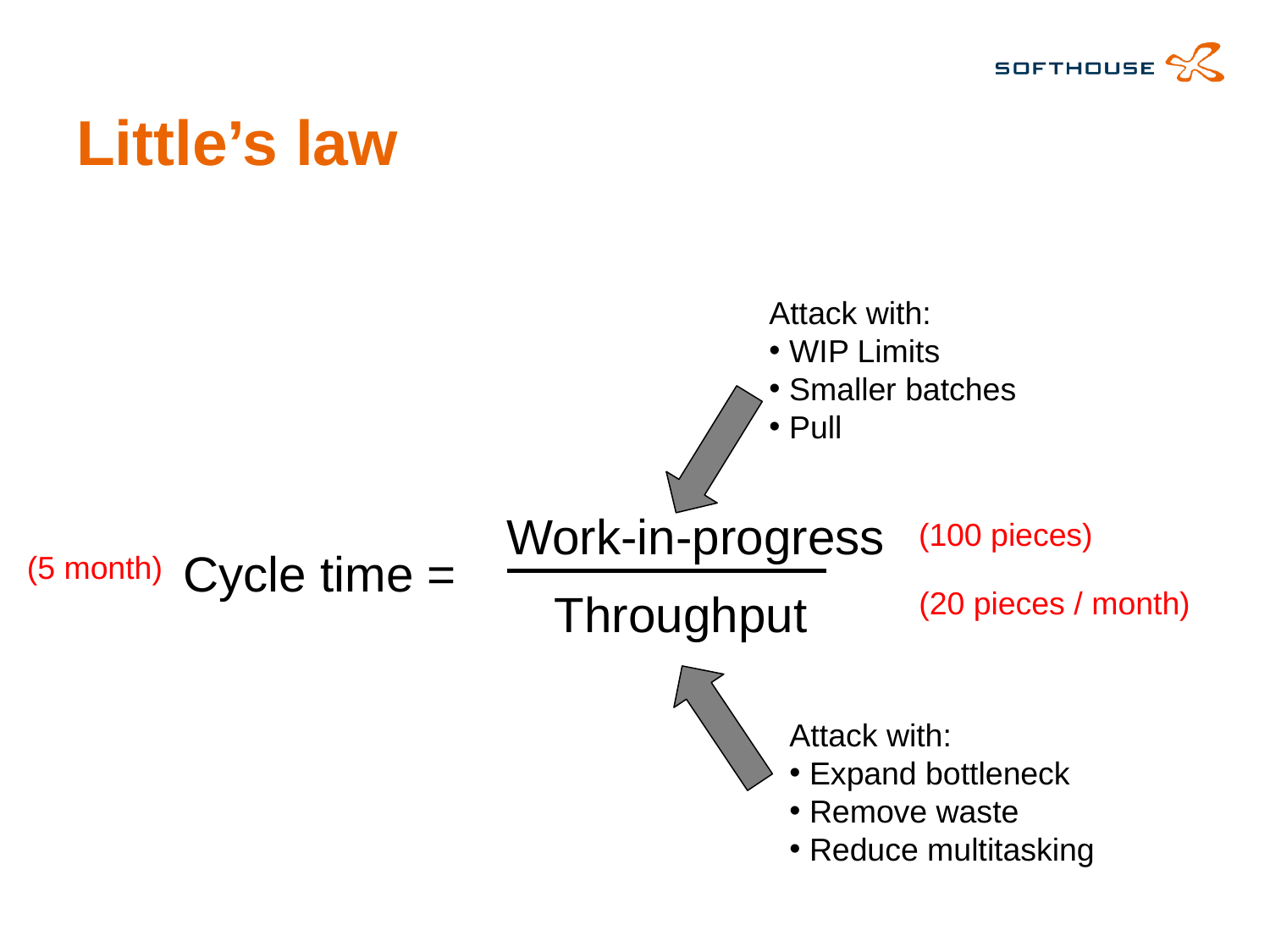

# Little’s law
Attack with:
 WIP Limits
 Smaller batches
 Pull

Work-in-progress
Cycle time =
Throughput
(100 pieces)
(5 month)
(20 pieces / month)

Attack with:
 Expand bottleneck
 Remove waste
 Reduce multitasking